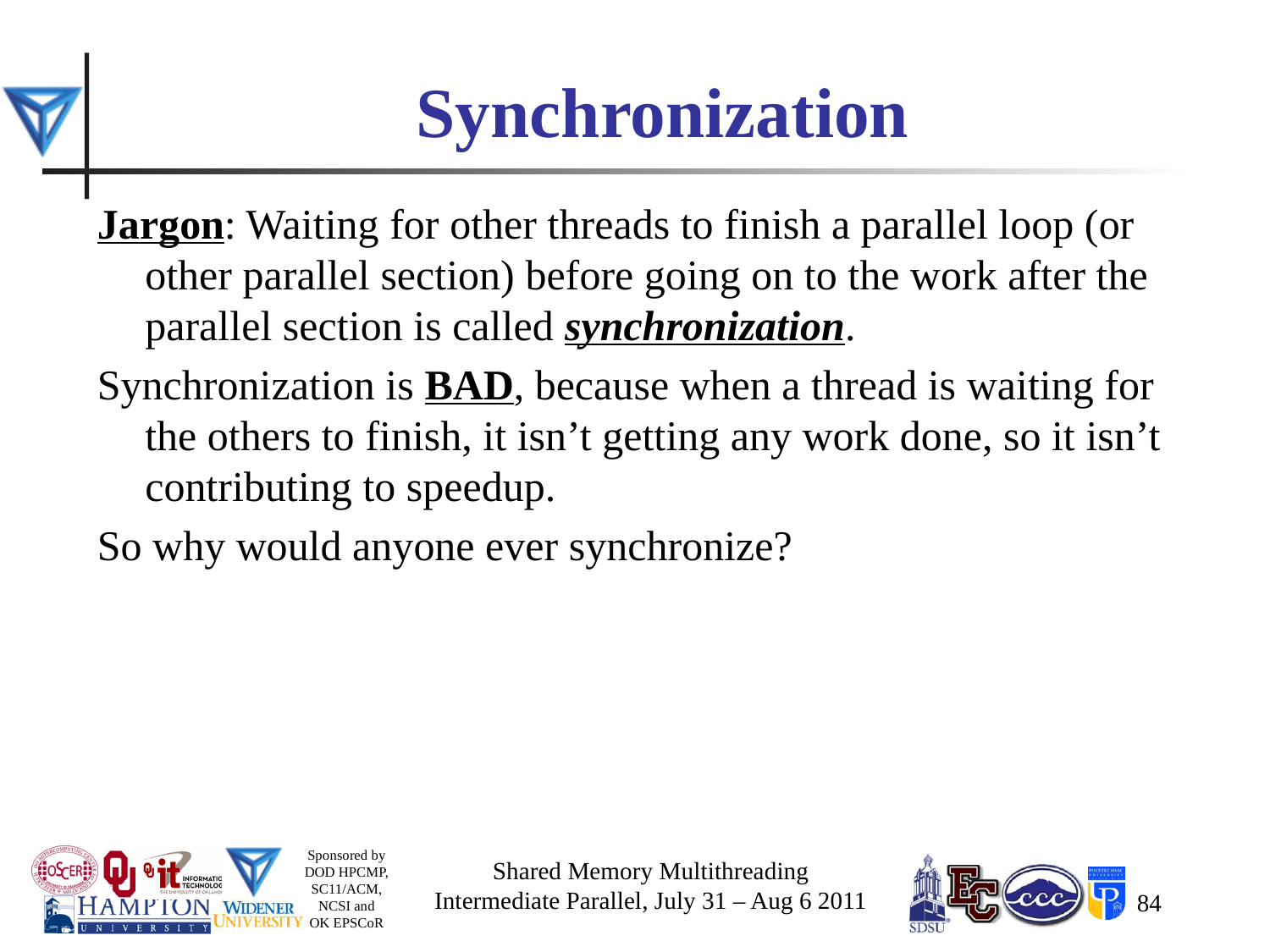

# Synchronization
Jargon: Waiting for other threads to finish a parallel loop (or other parallel section) before going on to the work after the parallel section is called synchronization.
Synchronization is BAD, because when a thread is waiting for the others to finish, it isn’t getting any work done, so it isn’t contributing to speedup.
So why would anyone ever synchronize?

Shared Memory Multithreading
Intermediate Parallel, July 31 – Aug 6 2011
84